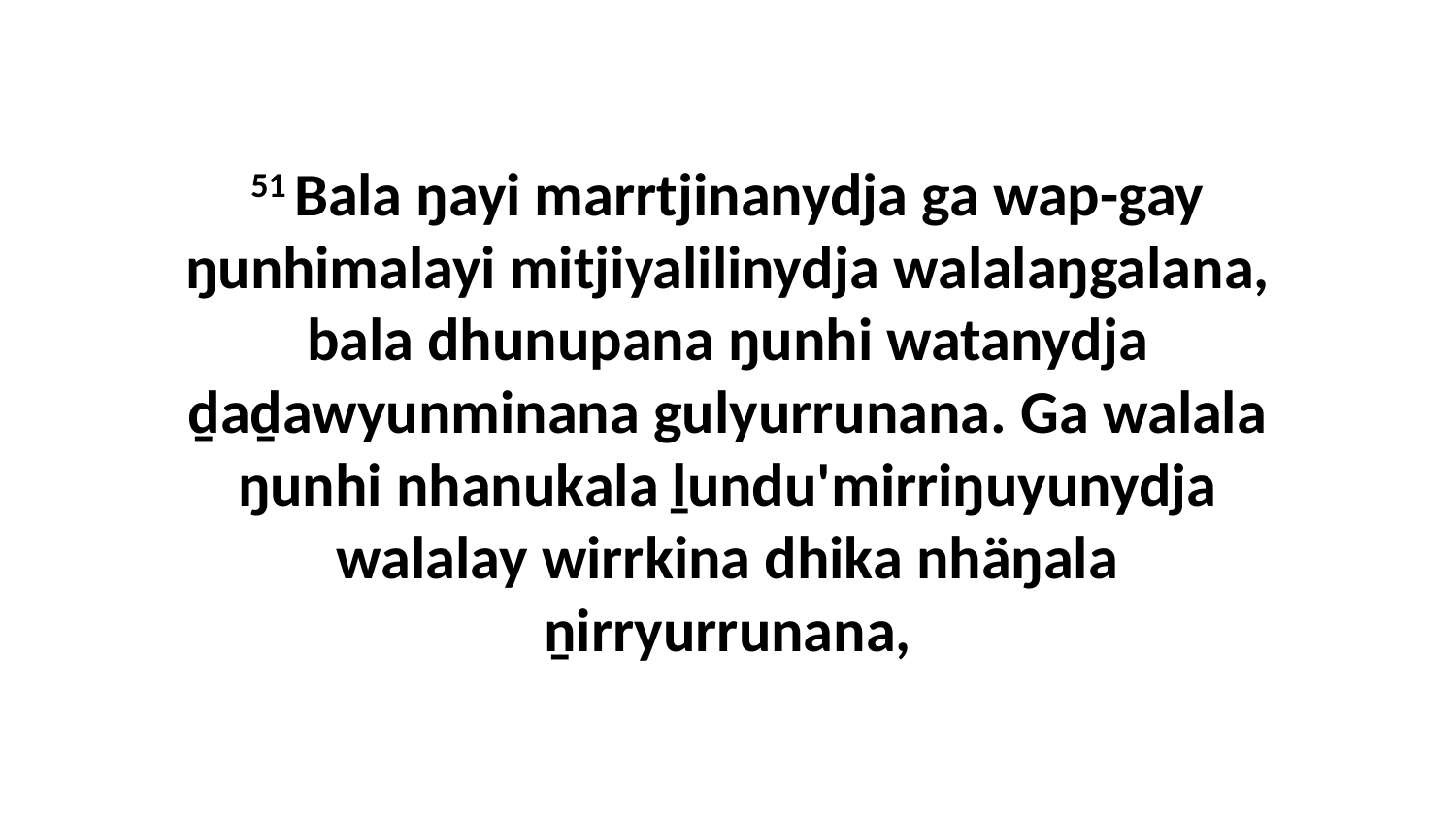

51 Bala ŋayi marrtjinanydja ga wap-gay ŋunhimalayi mitjiyalilinydja walalaŋgalana, bala dhunupana ŋunhi watanydja ḏaḏawyunminana gulyurrunana. Ga walala ŋunhi nhanukala ḻundu'mirriŋuyunydja walalay wirrkina dhika nhäŋala ṉirryurrunana,